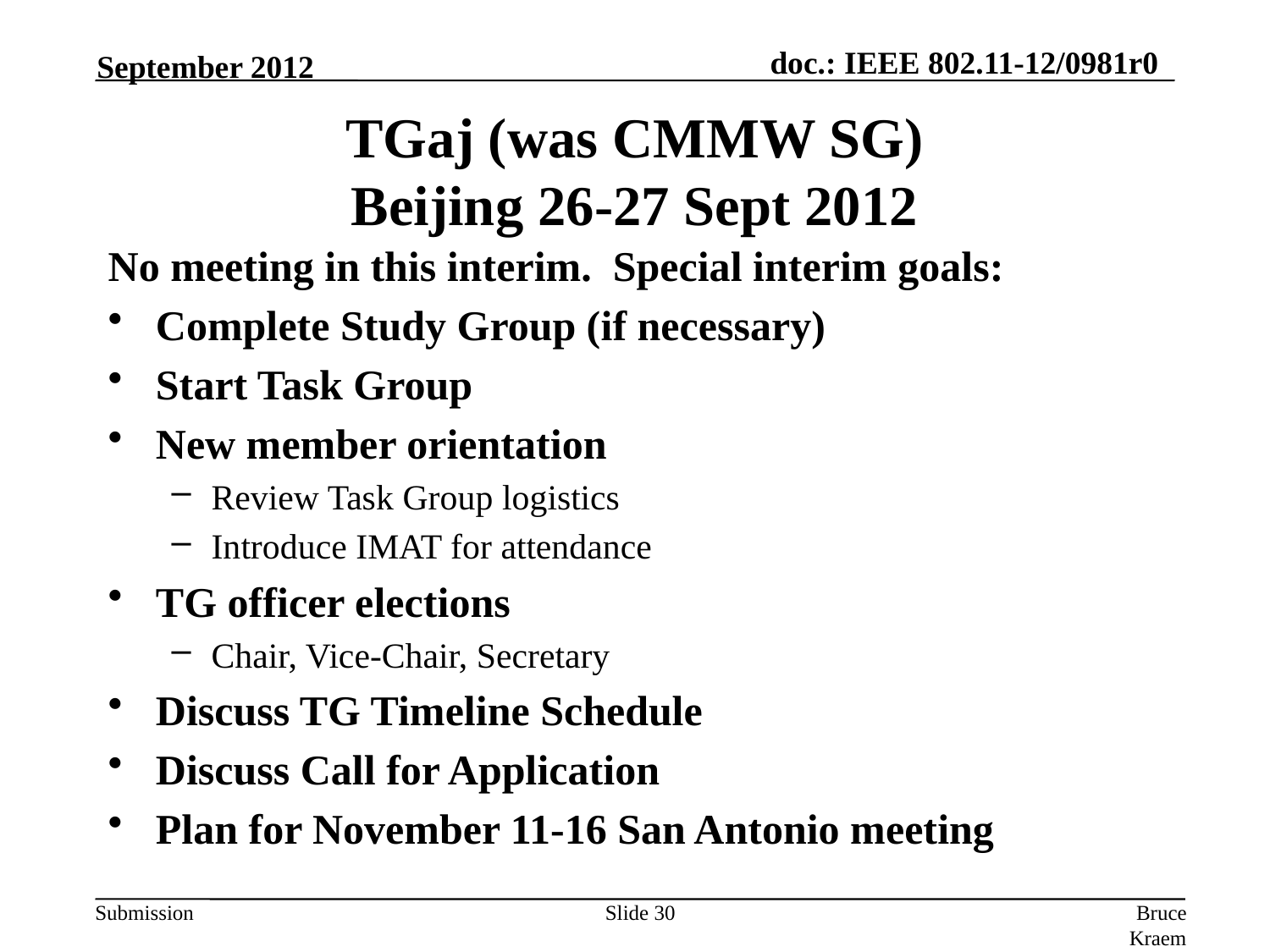

September 2012
# TGaj (was CMMW SG) Beijing 26-27 Sept 2012
No meeting in this interim.  Special interim goals:
Complete Study Group (if necessary)
Start Task Group
New member orientation
Review Task Group logistics
Introduce IMAT for attendance
TG officer elections
Chair, Vice-Chair, Secretary
Discuss TG Timeline Schedule
Discuss Call for Application
Plan for November 11-16 San Antonio meeting

Slide 30
Bruce Kraemer, Marvell